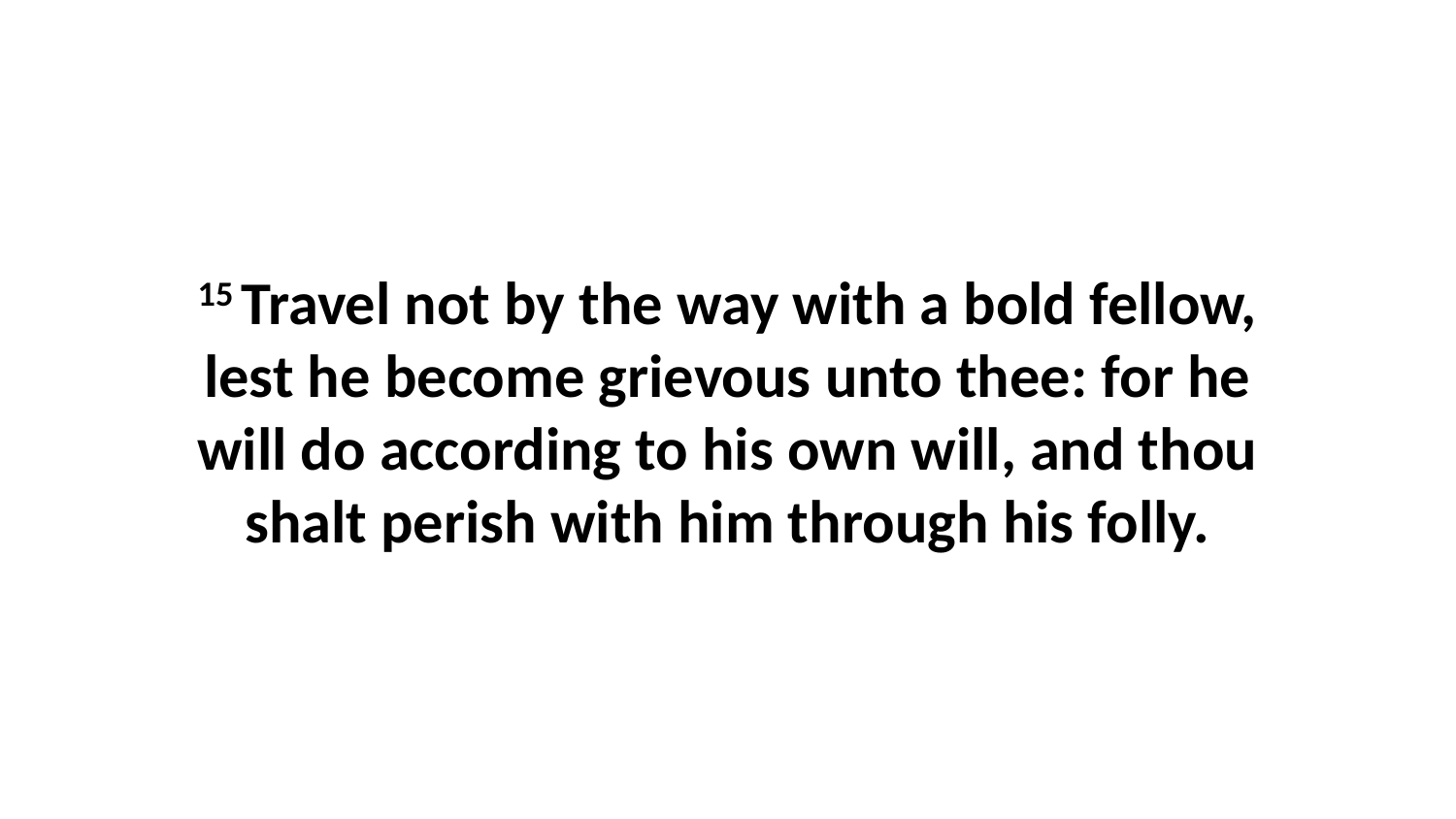

15 Travel not by the way with a bold fellow, lest he become grievous unto thee: for he will do according to his own will, and thou shalt perish with him through his folly.